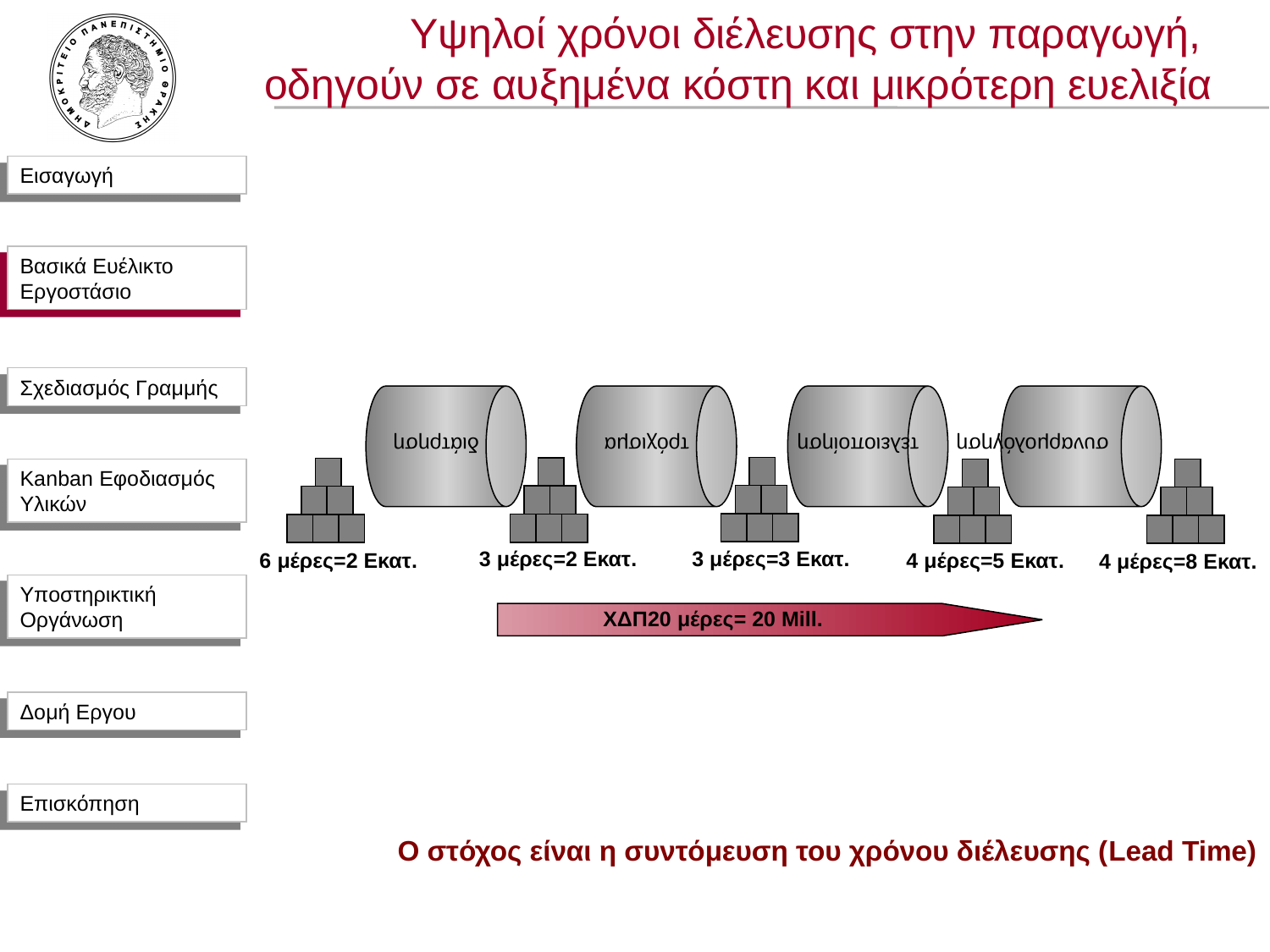

Υψηλοί χρόνοι διέλευσης στην παραγωγή,
οδηγούν σε αυξημένα κόστη και μικρότερη ευελιξία
Βασικά Ευέλικτο Εργοστάσιο
διάτρηση
τρόχισμα
τελειοποίηση
συναρμολόγηση

6 μέρες=2 Εκατ.
3 μέρες=3 Εκατ.
3 μέρες=2 Εκατ.
4 μέρες=5 Εκατ.
4 μέρες=8 Εκατ.
ΧΔΠ20 μέρες= 20 Mill.

Ο στόχος είναι η συντόμευση του χρόνου διέλευσης (Lead Time)